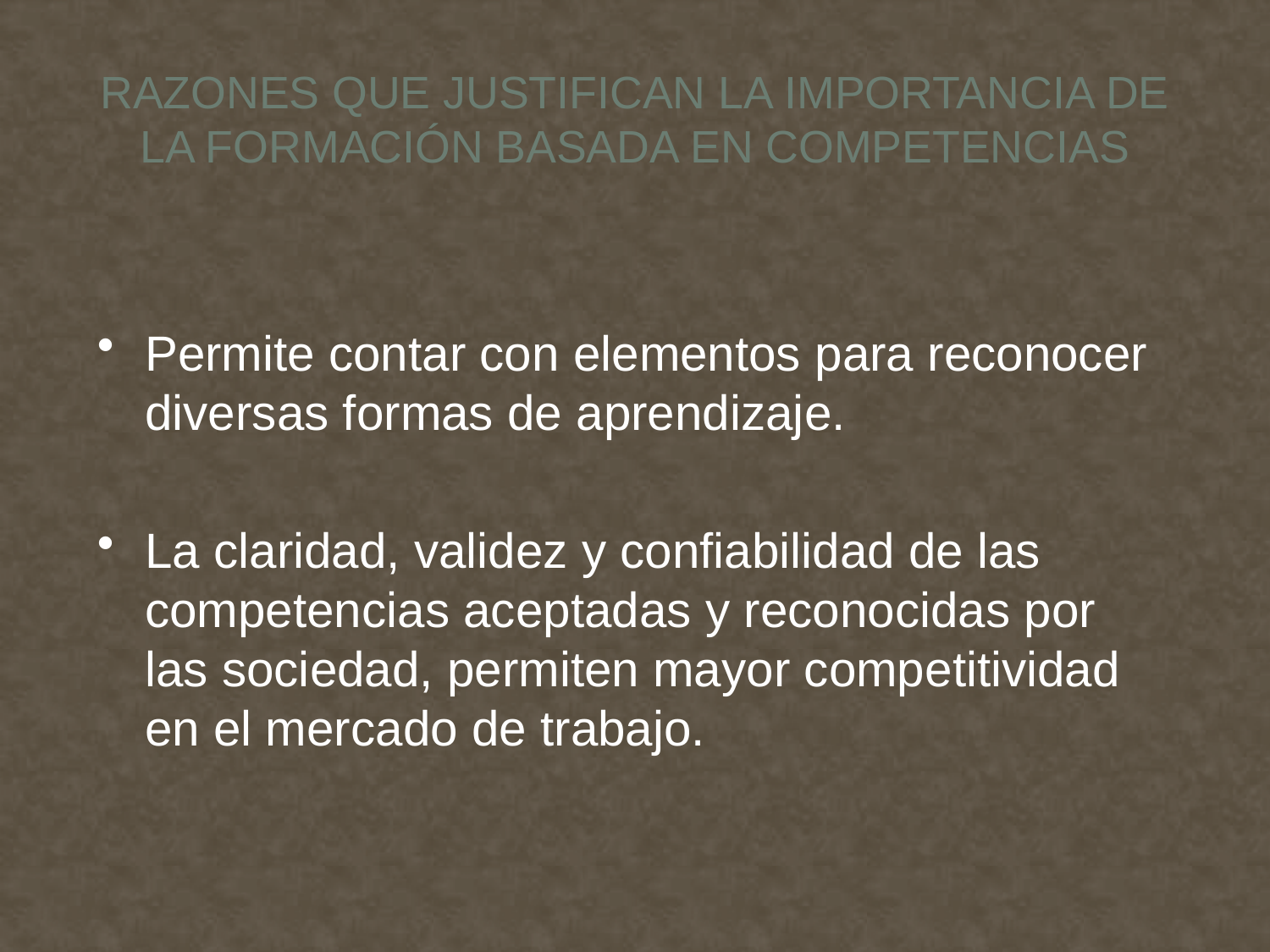

# Razones que justifican la importancia de la formación basada en competencias

Permite contar con elementos para reconocer diversas formas de aprendizaje.

La claridad, validez y confiabilidad de las competencias aceptadas y reconocidas por las sociedad, permiten mayor competitividad en el mercado de trabajo.